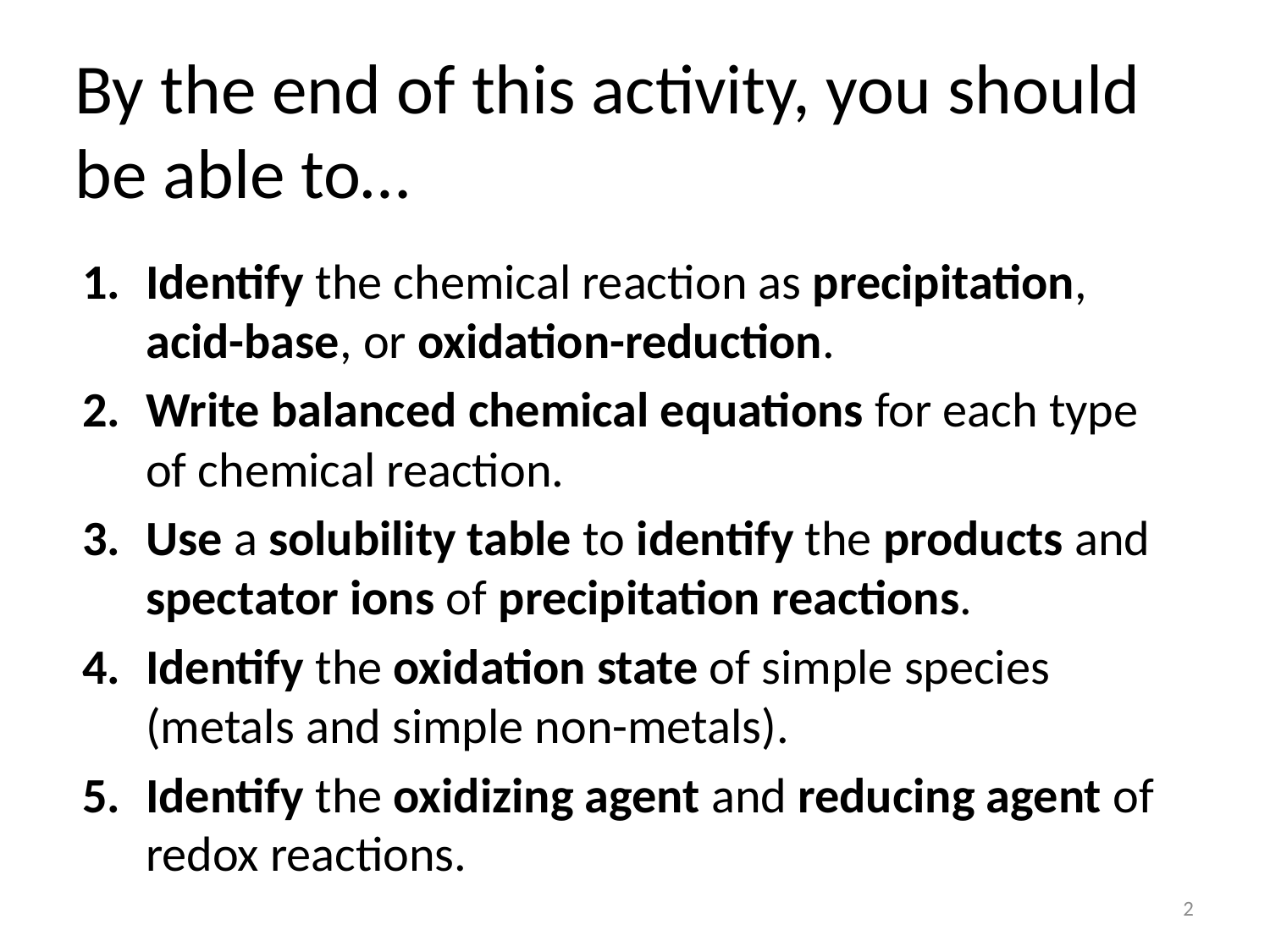

# By the end of this activity, you should be able to…
Identify the chemical reaction as precipitation, acid-base, or oxidation-reduction.
Write balanced chemical equations for each type of chemical reaction.
Use a solubility table to identify the products and spectator ions of precipitation reactions.
Identify the oxidation state of simple species (metals and simple non-metals).
Identify the oxidizing agent and reducing agent of redox reactions.
2